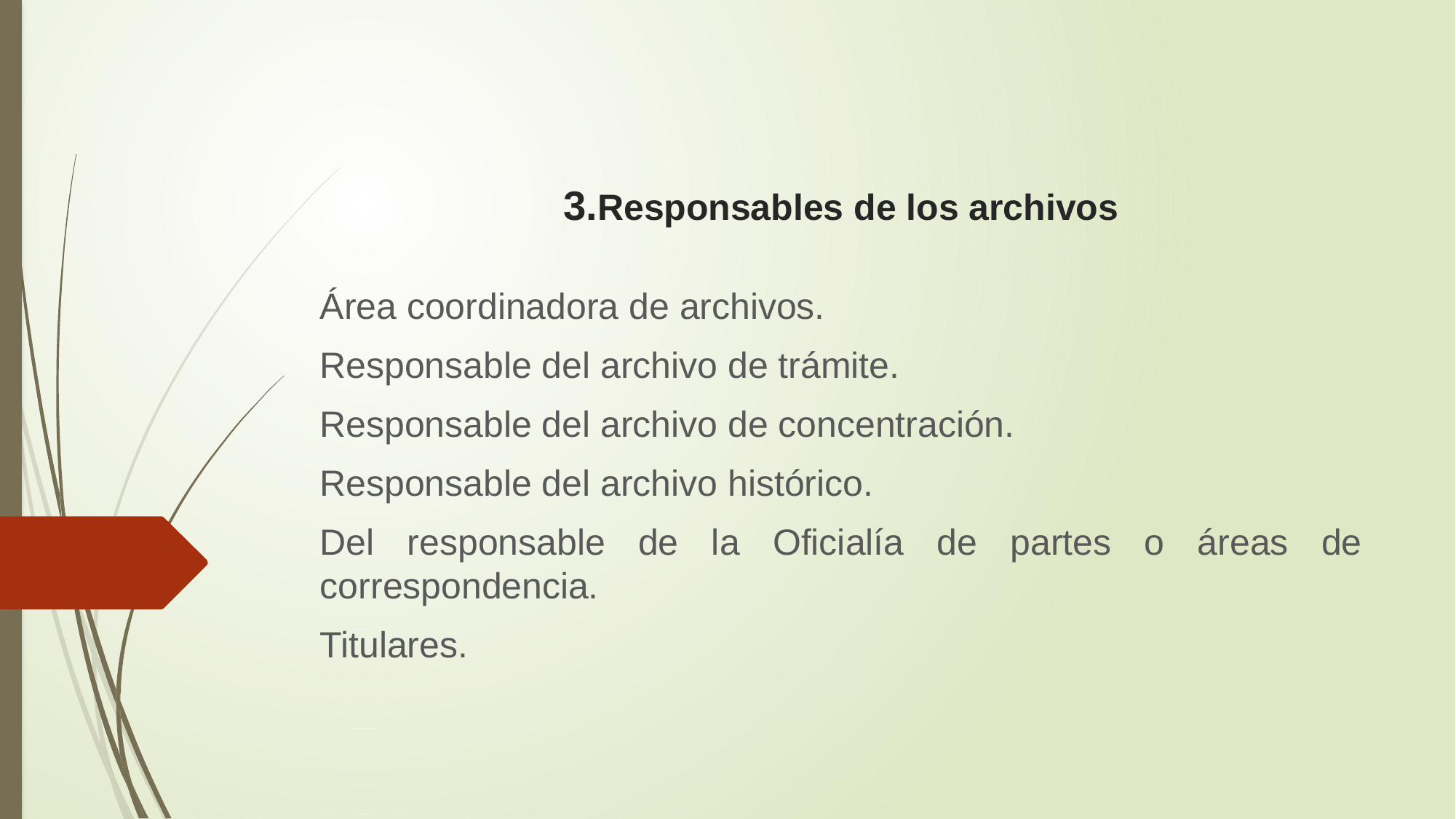

# 3.Responsables de los archivos
Área coordinadora de archivos.
Responsable del archivo de trámite.
Responsable del archivo de concentración.
Responsable del archivo histórico.
Del responsable de la Oficialía de partes o áreas de correspondencia.
Titulares.